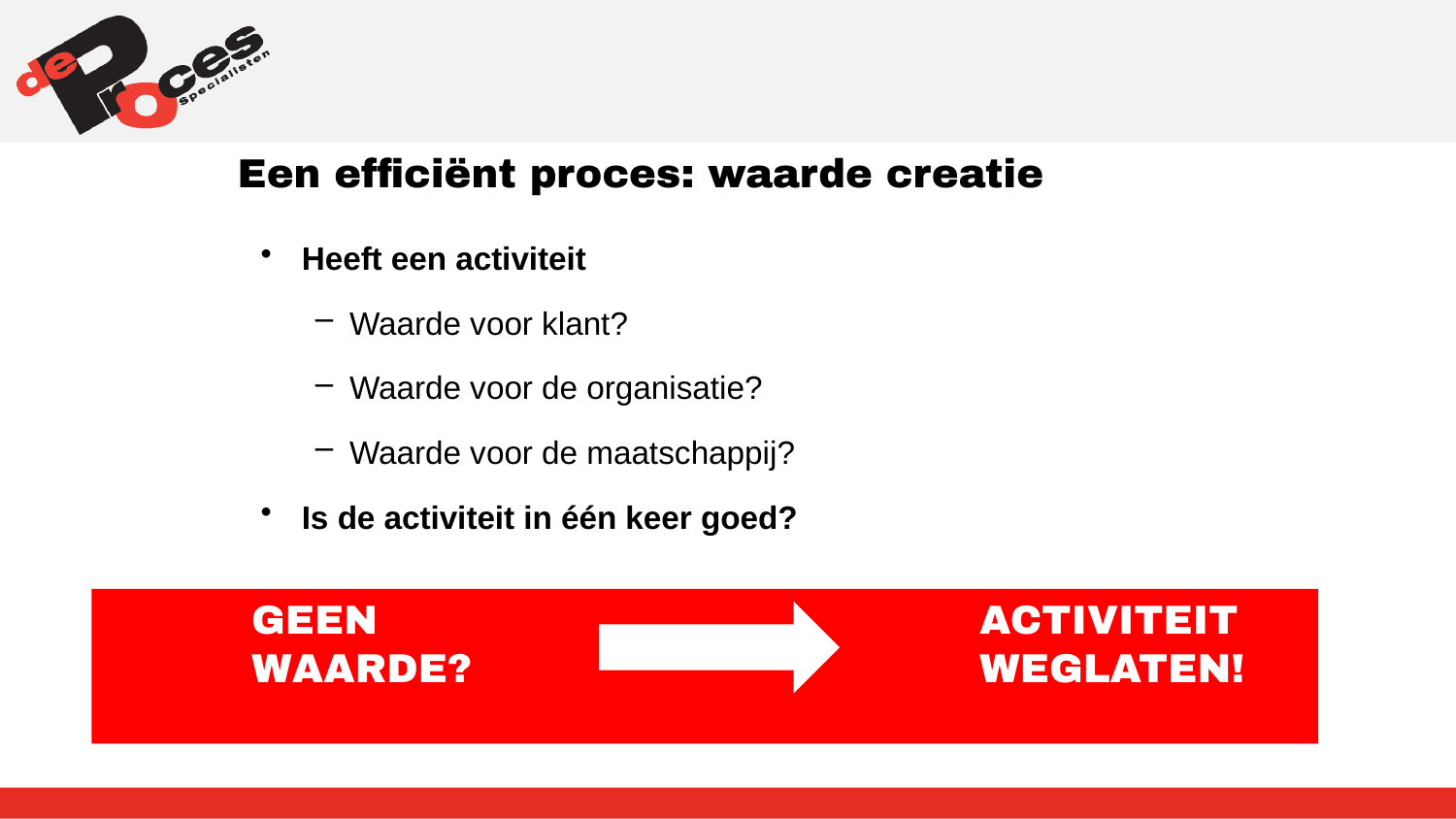

Een efficiënt proces: waarde creatie
Heeft een activiteit
Waarde voor klant?
Waarde voor de organisatie?
Waarde voor de maatschappij?
Is de activiteit in één keer goed?

Geen waarde?                       activiteit weglaten!
					    (verspilling / verlies)

	GEEN 					ACTIVITEIT
	WAARDE?				WEGLATEN!

14